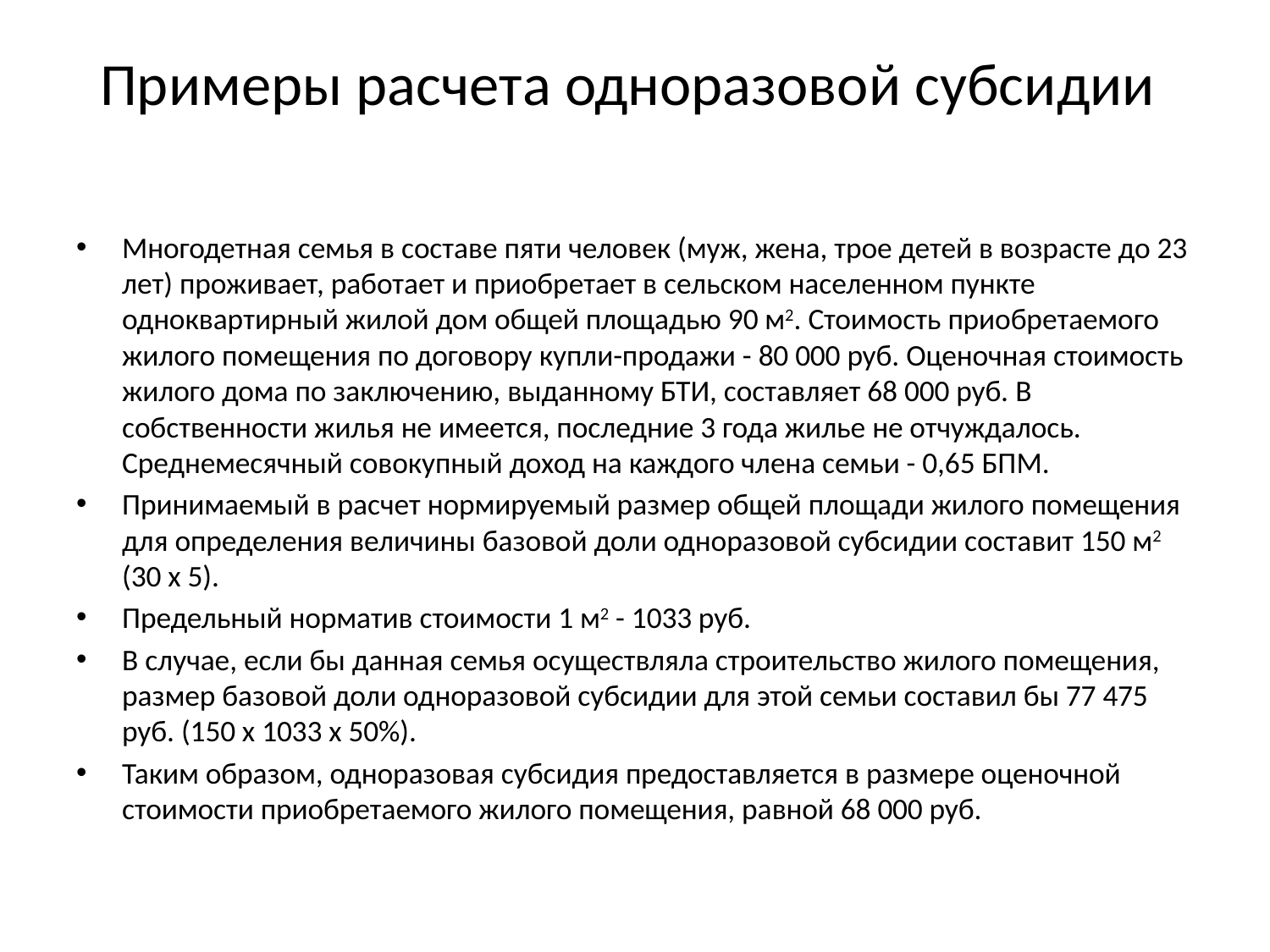

# Примеры расчета одноразовой субсидии
Многодетная семья в составе пяти человек (муж, жена, трое детей в возрасте до 23 лет) проживает, работает и приобретает в сельском населенном пункте одноквартирный жилой дом общей площадью 90 м2. Стоимость приобретаемого жилого помещения по договору купли-продажи - 80 000 руб. Оценочная стоимость жилого дома по заключению, выданному БТИ, составляет 68 000 руб. В собственности жилья не имеется, последние 3 года жилье не отчуждалось. Среднемесячный совокупный доход на каждого члена семьи - 0,65 БПМ.
Принимаемый в расчет нормируемый размер общей площади жилого помещения для определения величины базовой доли одноразовой субсидии составит 150 м2 (30 x 5).
Предельный норматив стоимости 1 м2 - 1033 руб.
В случае, если бы данная семья осуществляла строительство жилого помещения, размер базовой доли одноразовой субсидии для этой семьи составил бы 77 475 руб. (150 x 1033 х 50%).
Таким образом, одноразовая субсидия предоставляется в размере оценочной стоимости приобретаемого жилого помещения, равной 68 000 руб.